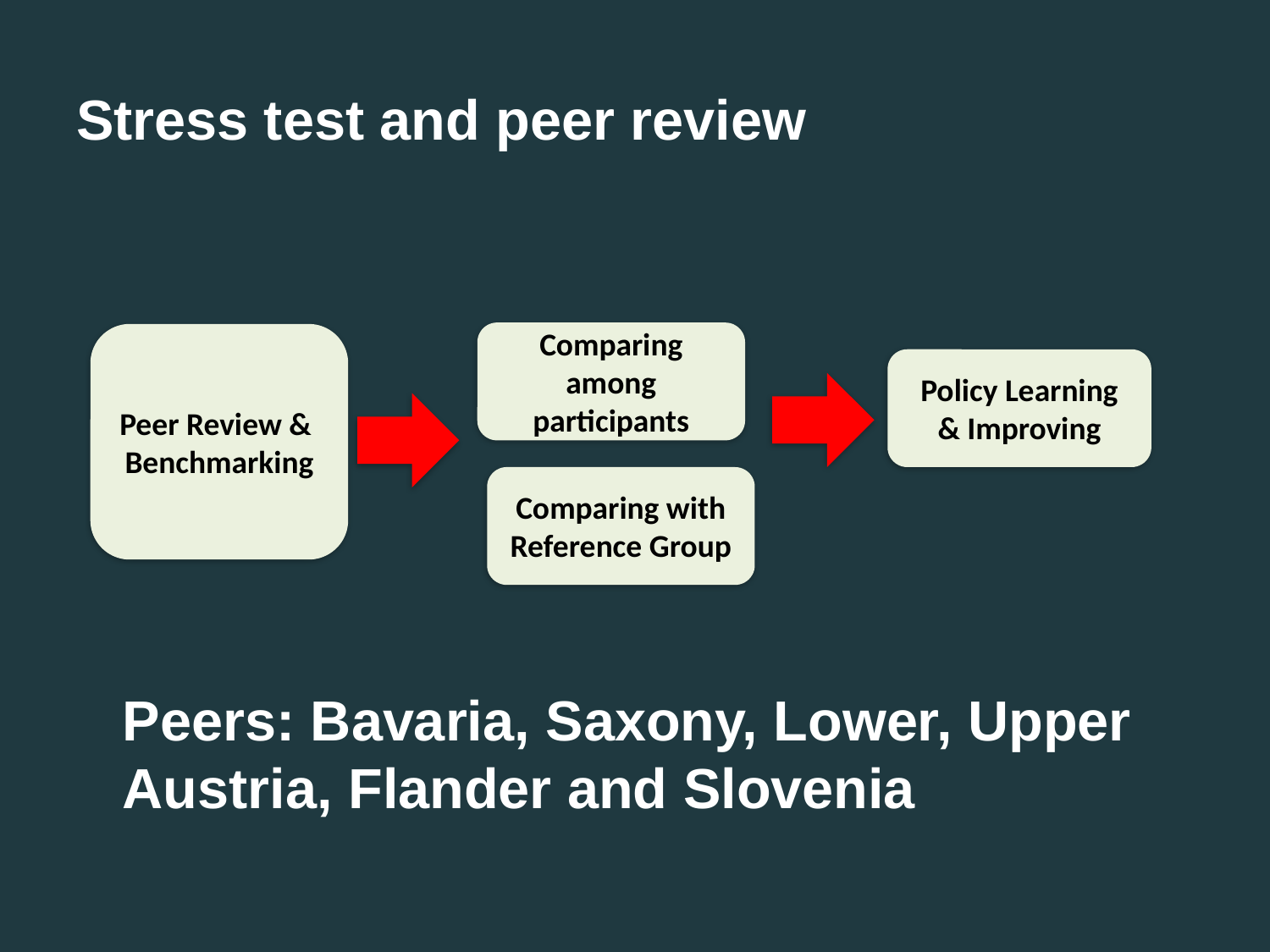

Comparing among participants
Peer Review &
Benchmarking
Policy Learning & Improving

Comparing with Reference Group

# Stress test and peer review
Peers: Bavaria, Saxony, Lower, Upper Austria, Flander and Slovenia